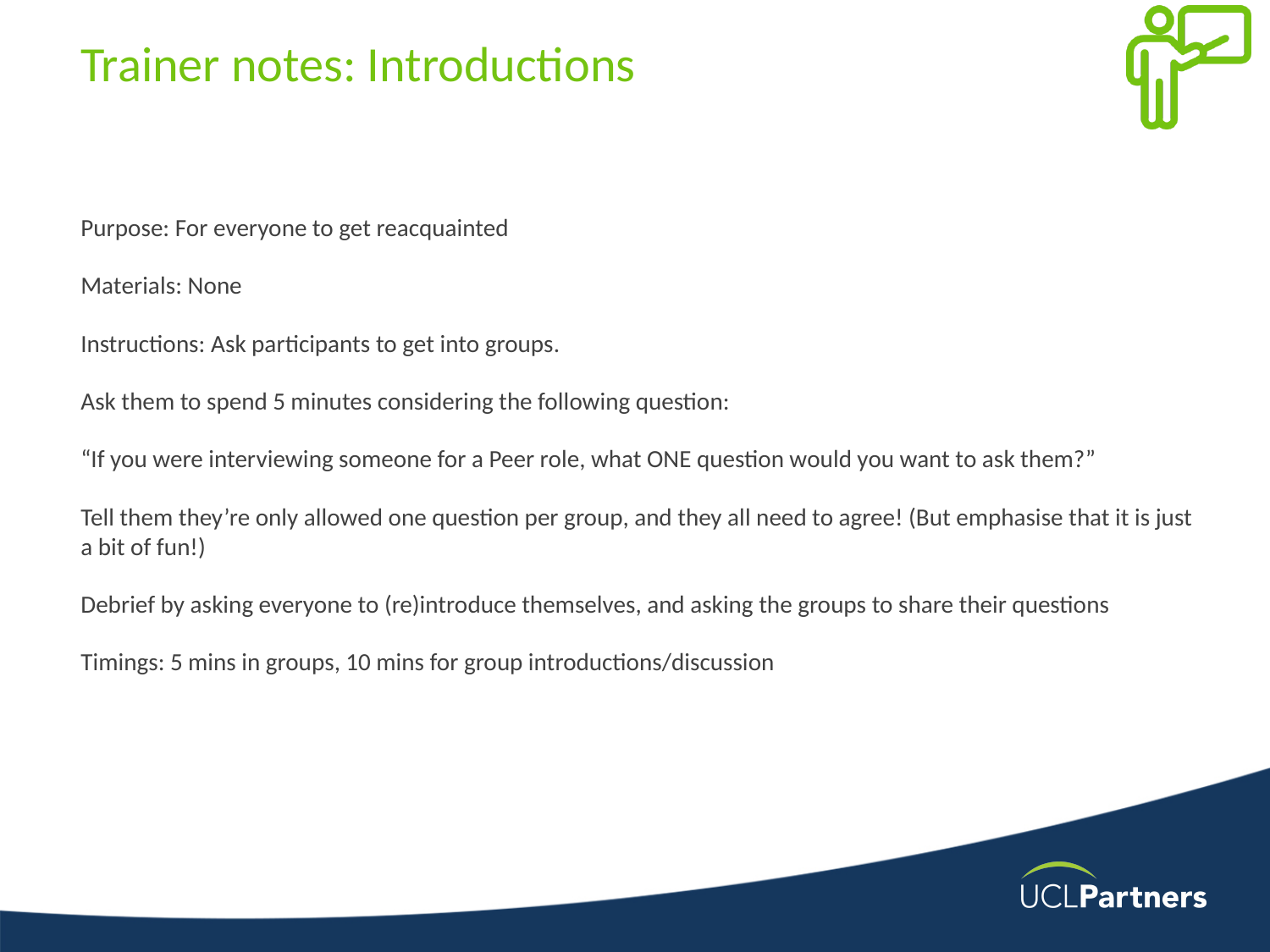

# Trainer notes: Introductions
Purpose: For everyone to get reacquainted
Materials: None
Instructions: Ask participants to get into groups.
Ask them to spend 5 minutes considering the following question:
“If you were interviewing someone for a Peer role, what ONE question would you want to ask them?”
Tell them they’re only allowed one question per group, and they all need to agree! (But emphasise that it is just a bit of fun!)
Debrief by asking everyone to (re)introduce themselves, and asking the groups to share their questions
Timings: 5 mins in groups, 10 mins for group introductions/discussion